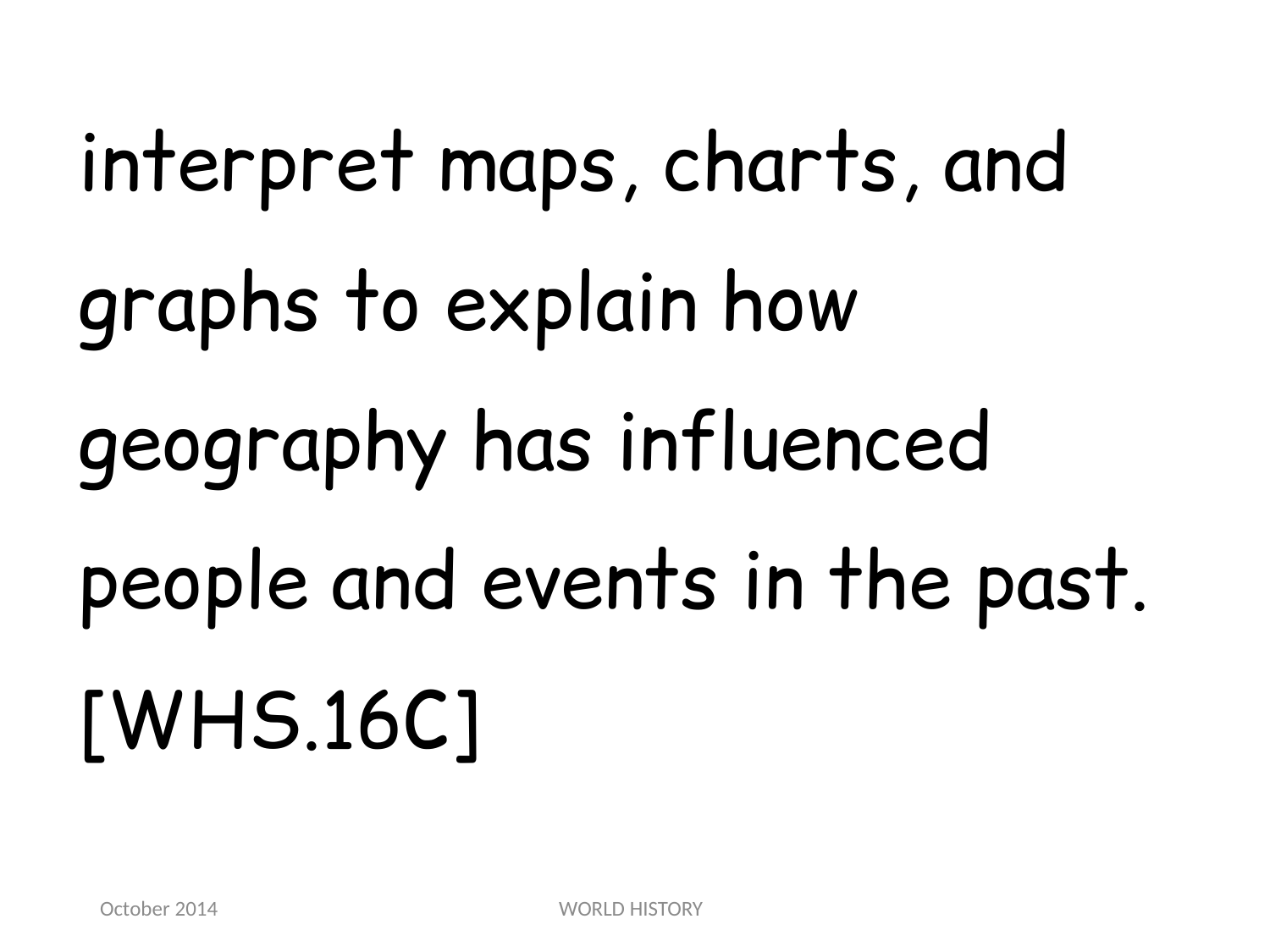

interpret maps, charts, and graphs to explain how geography has influenced people and events in the past.[WHS.16C]
October 2014
WORLD HISTORY